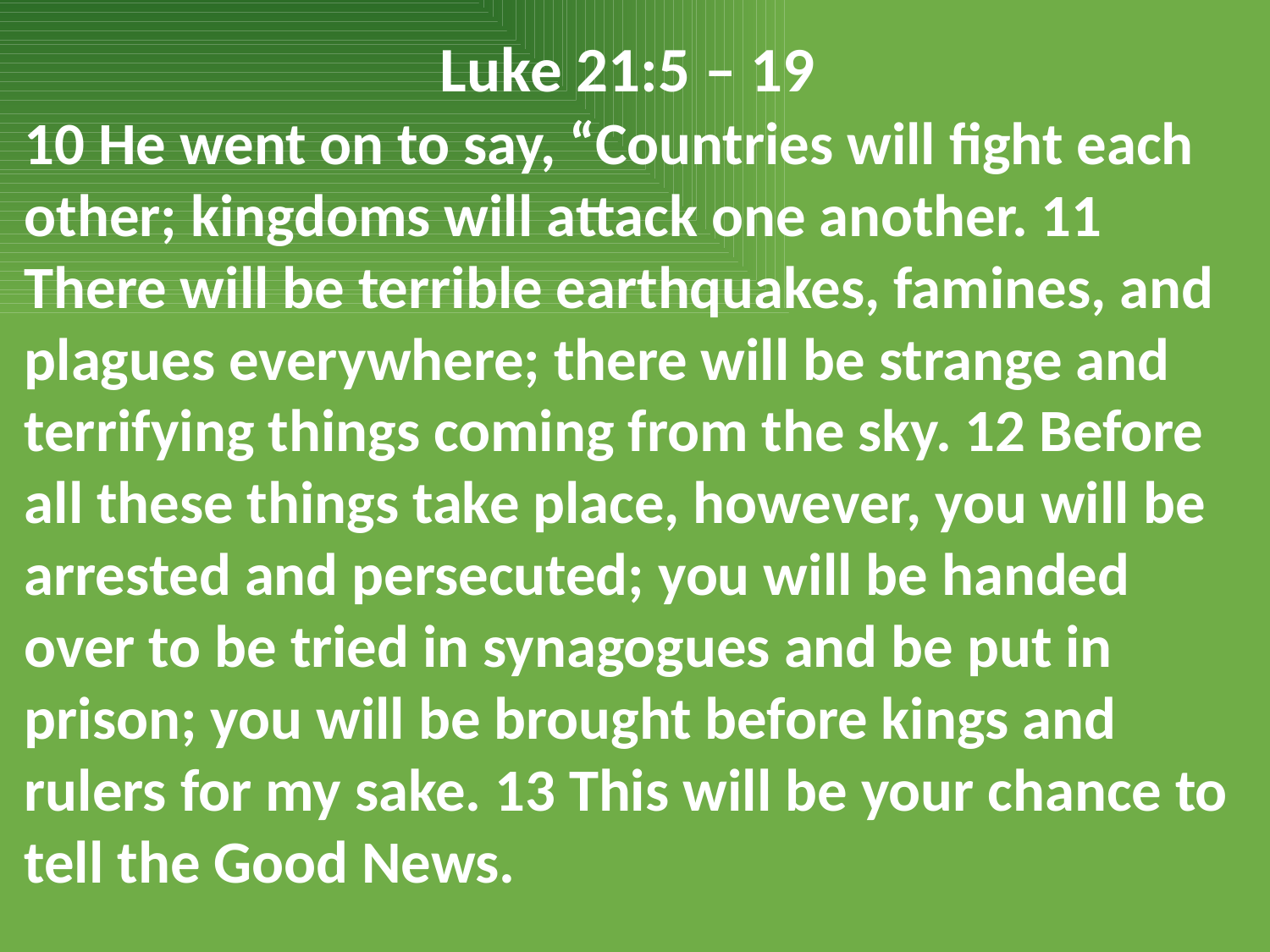

Luke 21:5 – 19
10 He went on to say, “Countries will fight each other; kingdoms will attack one another. 11 There will be terrible earthquakes, famines, and plagues everywhere; there will be strange and terrifying things coming from the sky. 12 Before all these things take place, however, you will be arrested and persecuted; you will be handed over to be tried in synagogues and be put in prison; you will be brought before kings and rulers for my sake. 13 This will be your chance to tell the Good News.